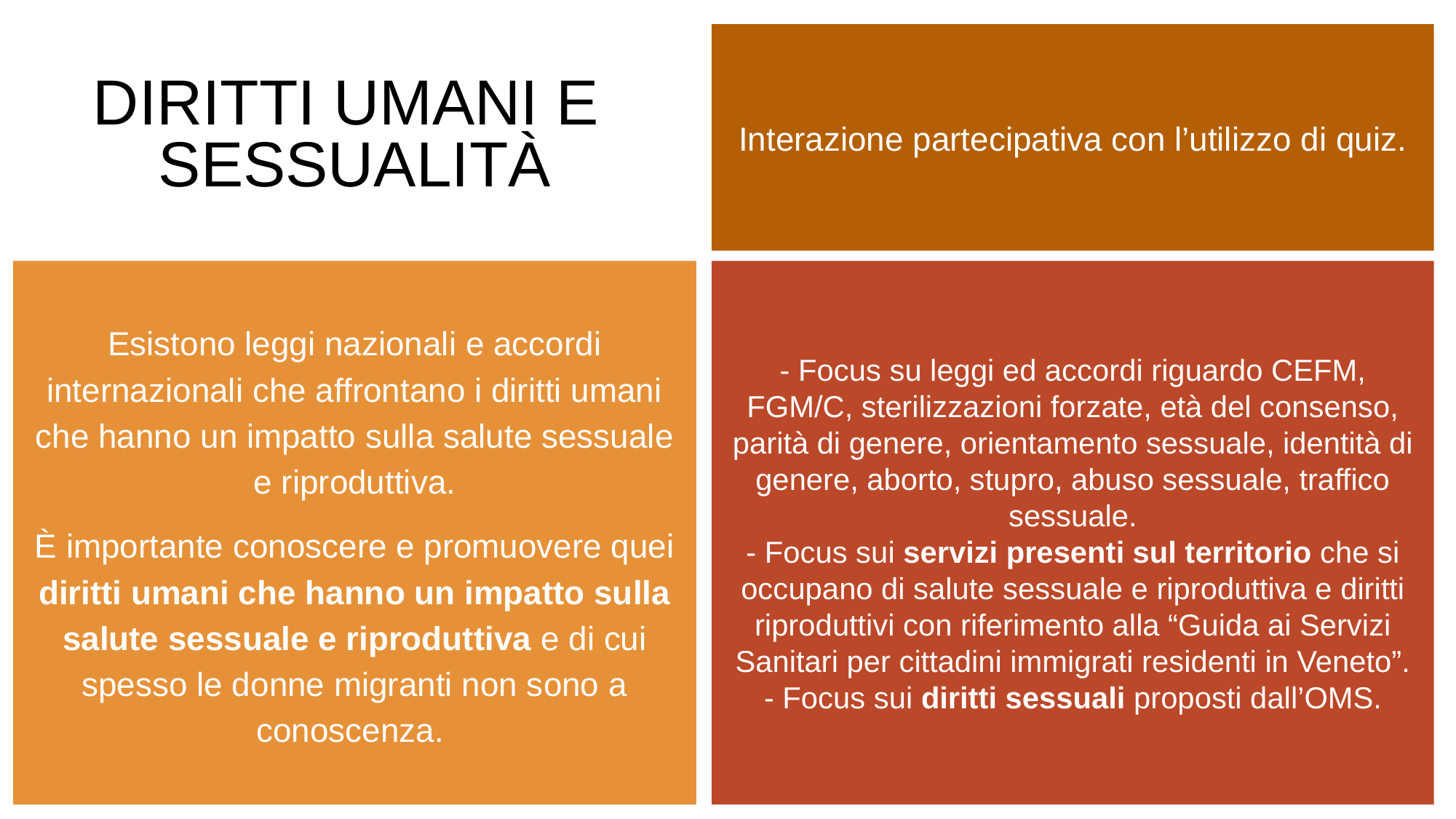

DIRITTI UMANI E
SESSUALITÀ

Interazione partecipativa con l’utilizzo di quiz.

Esistono leggi nazionali e accordi internazionali che affrontano i diritti umani che hanno un impatto sulla salute sessuale e riproduttiva.
È importante conoscere e promuovere quei diritti umani che hanno un impatto sulla salute sessuale e riproduttiva e di cui spesso le donne migranti non sono a conoscenza.

- Focus su leggi ed accordi riguardo CEFM, FGM/C, sterilizzazioni forzate, età del consenso, parità di genere, orientamento sessuale, identità di genere, aborto, stupro, abuso sessuale, traffico sessuale.
- Focus sui servizi presenti sul territorio che si occupano di salute sessuale e riproduttiva e diritti riproduttivi con riferimento alla “Guida ai Servizi Sanitari per cittadini immigrati residenti in Veneto”.
- Focus sui diritti sessuali proposti dall’OMS.